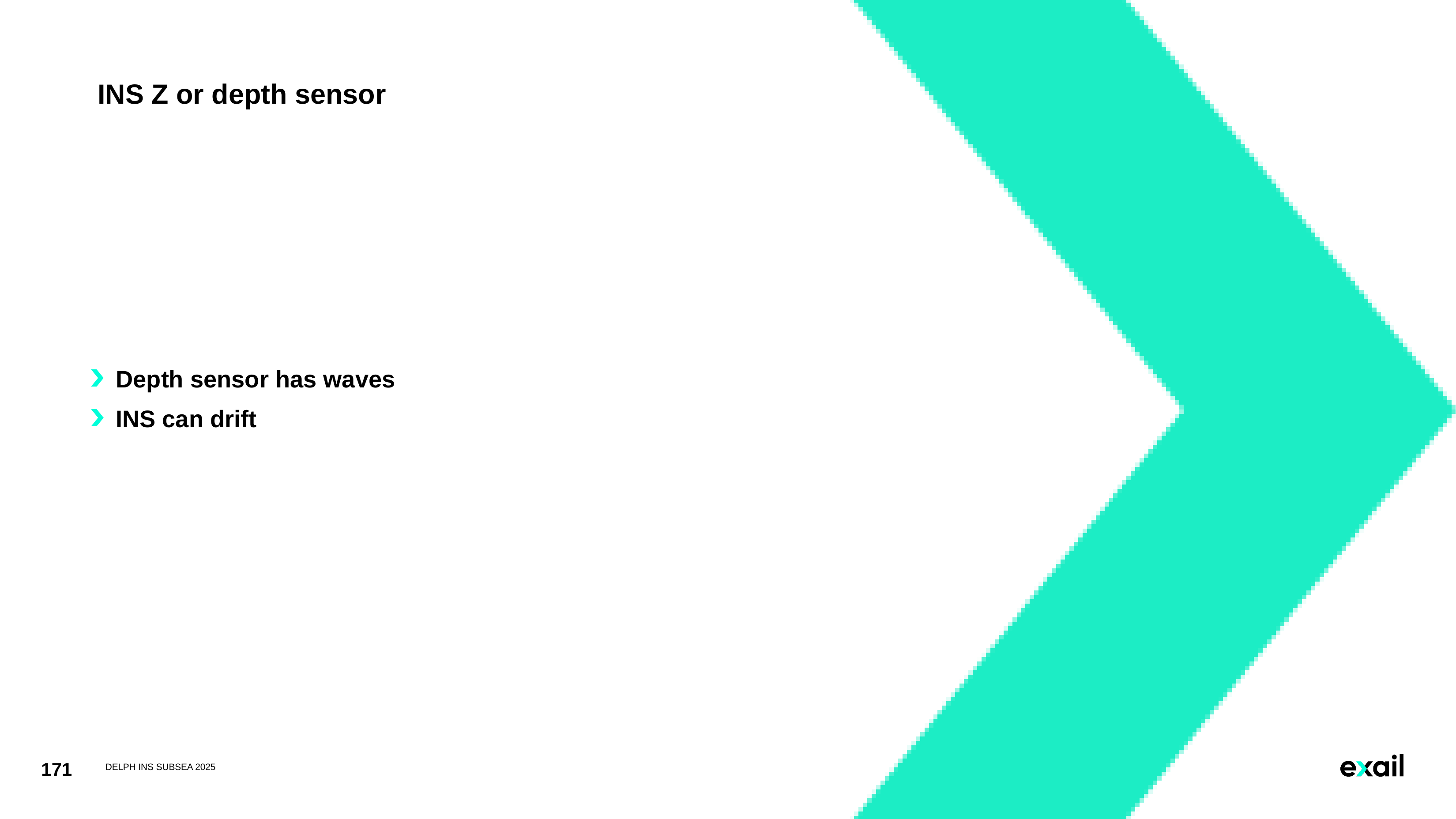

# INS Z or depth sensor
Depth sensor has waves
INS can drift

171